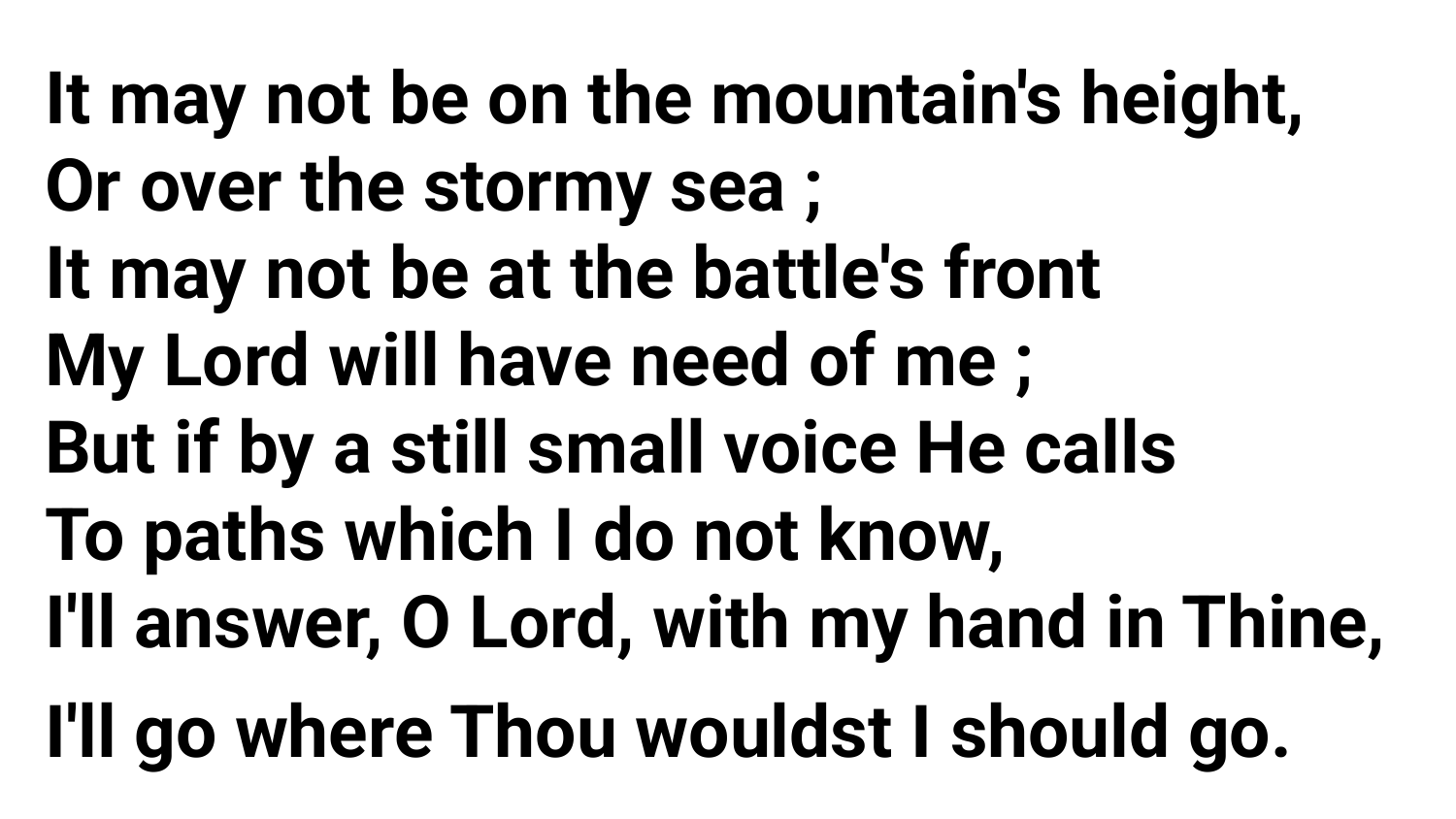

It may not be on the mountain's height,
Or over the stormy sea ;
It may not be at the battle's front
My Lord will have need of me ;
But if by a still small voice He calls
To paths which I do not know,
I'll answer, O Lord, with my hand in Thine,
I'll go where Thou wouldst I should go.